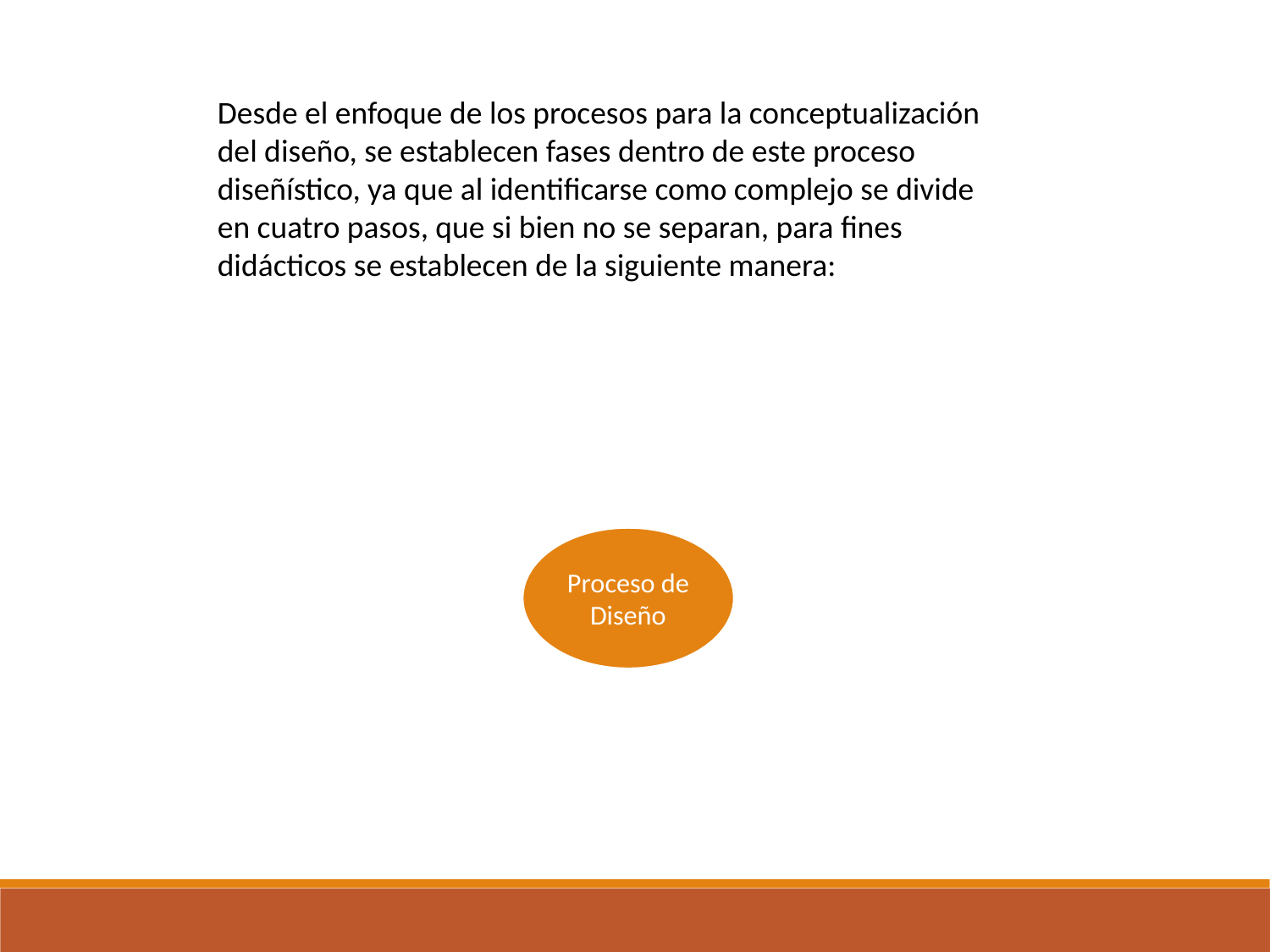

Desde el enfoque de los procesos para la conceptualización del diseño, se establecen fases dentro de este proceso diseñístico, ya que al identificarse como complejo se divide en cuatro pasos, que si bien no se separan, para fines didácticos se establecen de la siguiente manera:
Proceso de Diseño